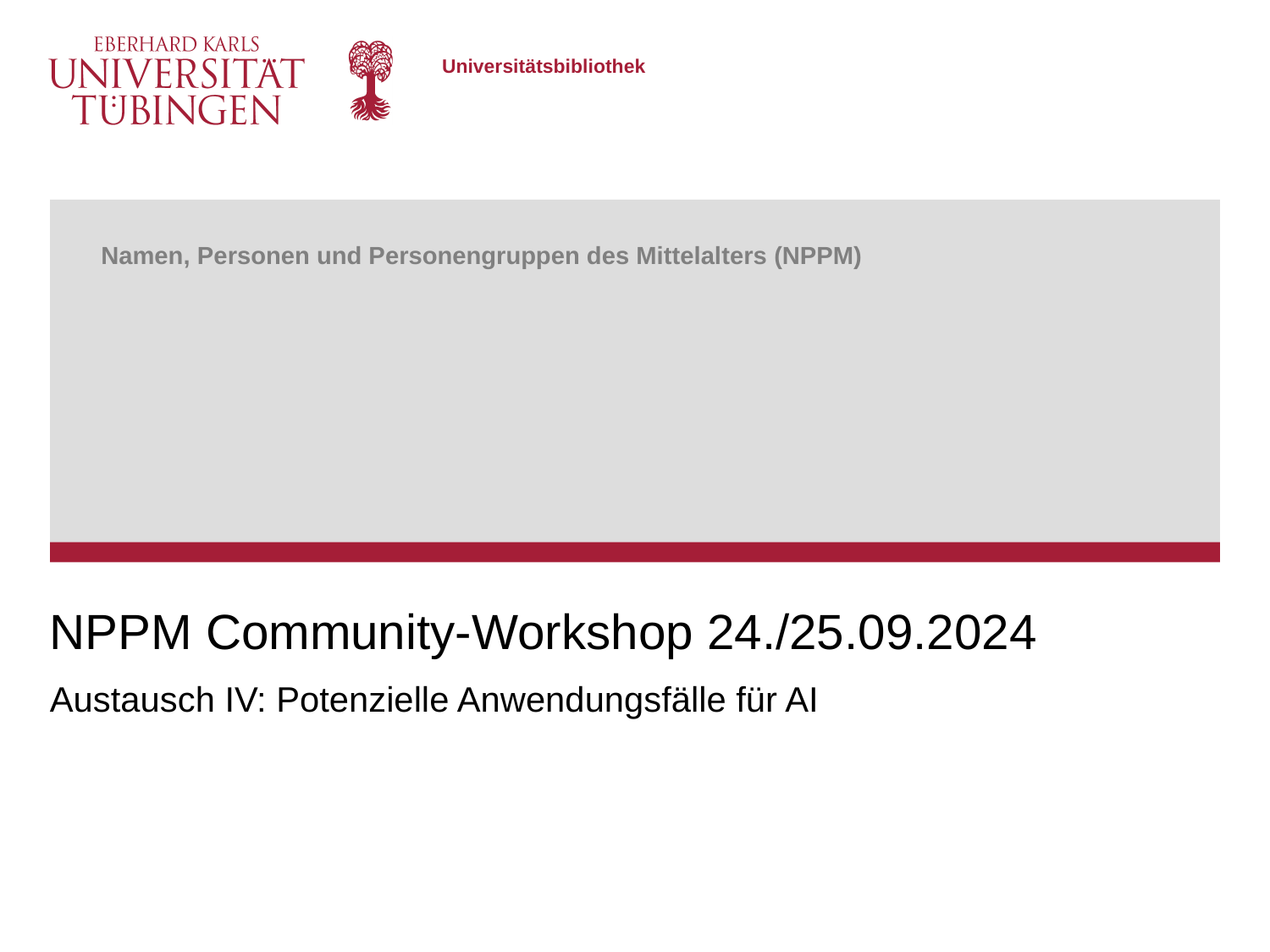

Universitätsbibliothek

Namen, Personen und Personengruppen des Mittelalters (NPPM)

NPPM Community-Workshop 24./25.09.2024
Austausch IV: Potenzielle Anwendungsfälle für AI